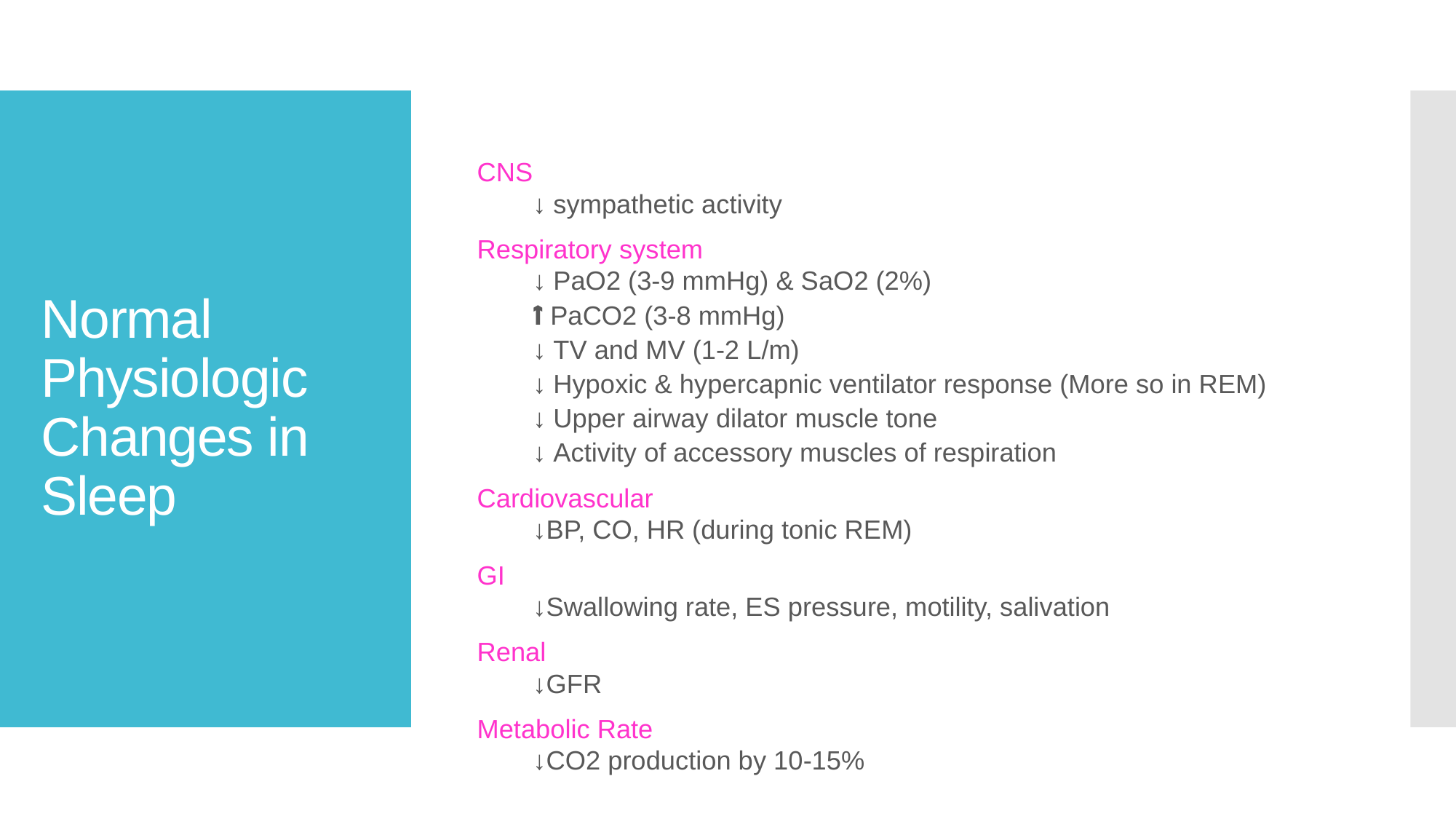

CNS
↓ sympathetic activity
Respiratory system
↓ PaO2 (3-9 mmHg) & SaO2 (2%)
↑ PaCO2 (3-8 mmHg)
↓ TV and MV (1-2 L/m)
↓ Hypoxic & hypercapnic ventilator response (More so in REM)
↓ Upper airway dilator muscle tone
↓ Activity of accessory muscles of respiration
Cardiovascular
↓BP, CO, HR (during tonic REM)
GI
↓Swallowing rate, ES pressure, motility, salivation
Renal
↓GFR
Metabolic Rate
↓CO2 production by 10-15%

# Normal Physiologic Changes in Sleep